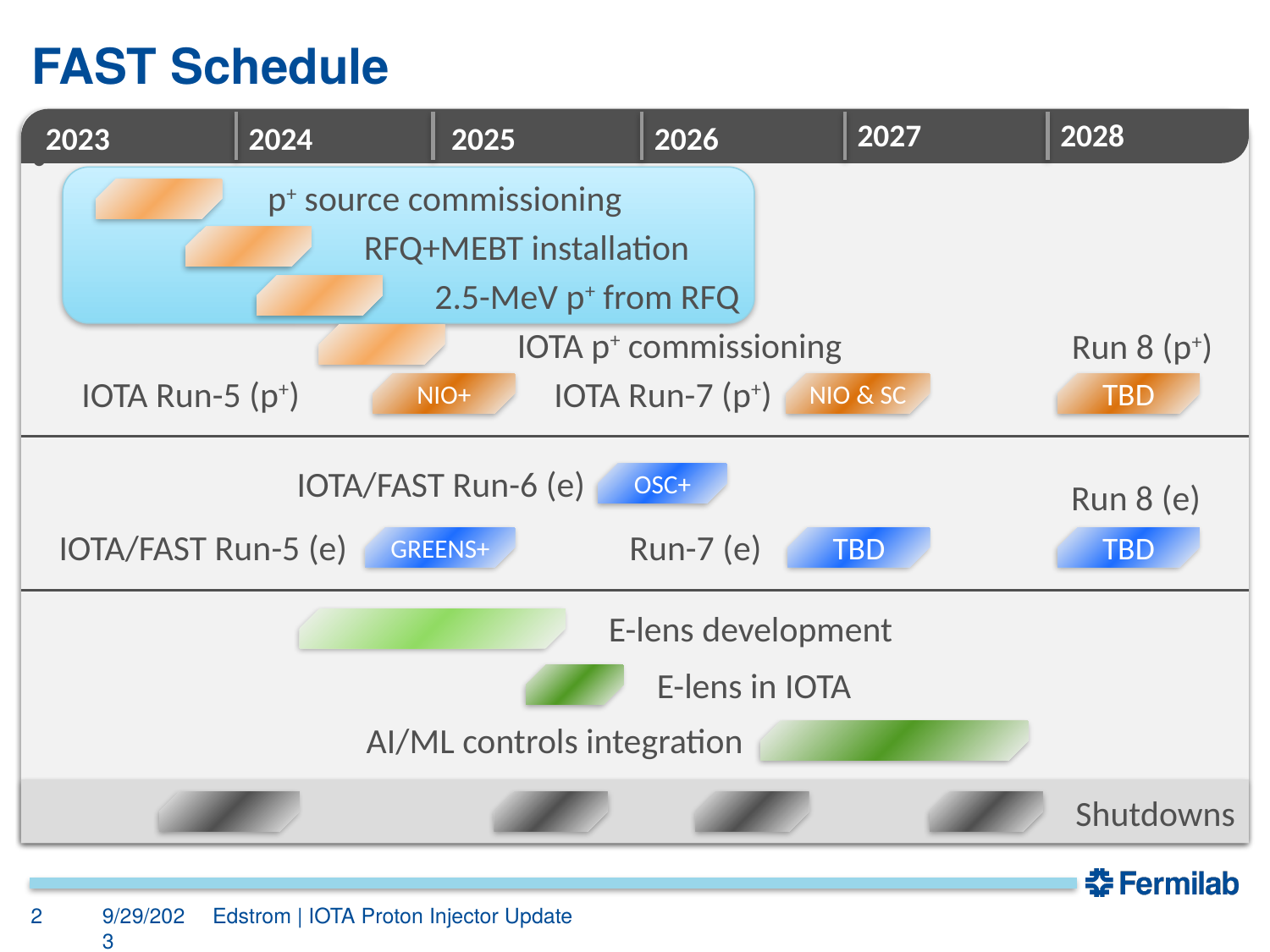

# FAST Schedule
2027
2028

2023
2024
2025
2026

p+ source commissioning

RFQ+MEBT installation

2.5-MeV p+ from RFQ

IOTA p+ commissioning
Run 8 (p+)

IOTA Run-5 (p+)
IOTA Run-7 (p+)
NIO+
NIO & SC
TBD
IOTA/FAST Run-6 (e)
OSC+
Run 8 (e)
IOTA/FAST Run-5 (e)
Run-7 (e)
GREENS+
TBD
TBD
E-lens development

E-lens in IOTA

AI/ML controls integration

Shutdowns

2
9/29/2023
Edstrom | IOTA Proton Injector Update